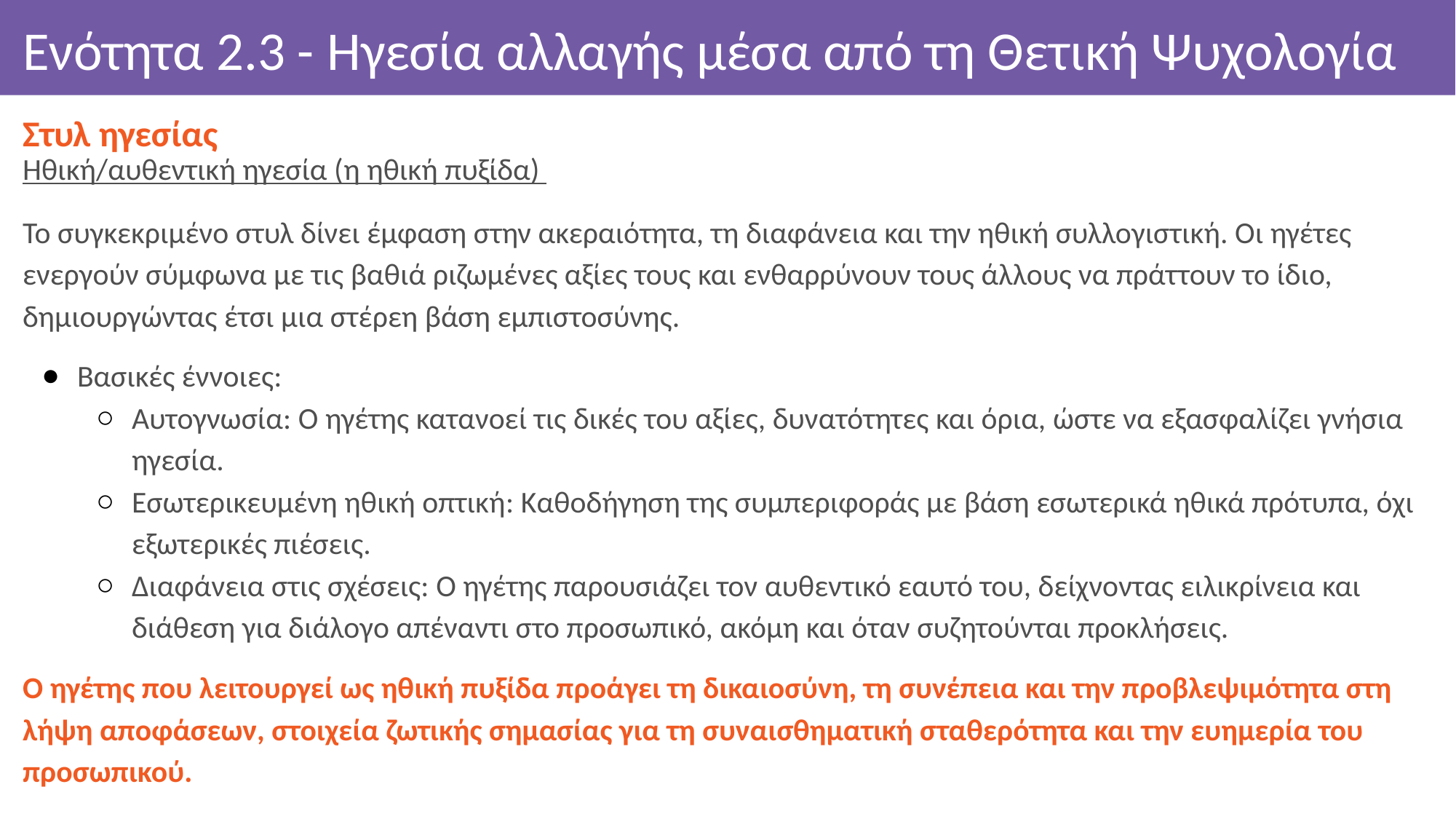

# Ενότητα 2.3 - Ηγεσία αλλαγής μέσα από τη Θετική Ψυχολογία
Στυλ ηγεσίας
Ηθική/αυθεντική ηγεσία (η ηθική πυξίδα)
Το συγκεκριμένο στυλ δίνει έμφαση στην ακεραιότητα, τη διαφάνεια και την ηθική συλλογιστική. Οι ηγέτες ενεργούν σύμφωνα με τις βαθιά ριζωμένες αξίες τους και ενθαρρύνουν τους άλλους να πράττουν το ίδιο, δημιουργώντας έτσι μια στέρεη βάση εμπιστοσύνης.
Βασικές έννοιες:
Αυτογνωσία: Ο ηγέτης κατανοεί τις δικές του αξίες, δυνατότητες και όρια, ώστε να εξασφαλίζει γνήσια ηγεσία.
Εσωτερικευμένη ηθική οπτική: Καθοδήγηση της συμπεριφοράς με βάση εσωτερικά ηθικά πρότυπα, όχι εξωτερικές πιέσεις.
Διαφάνεια στις σχέσεις: Ο ηγέτης παρουσιάζει τον αυθεντικό εαυτό του, δείχνοντας ειλικρίνεια και διάθεση για διάλογο απέναντι στο προσωπικό, ακόμη και όταν συζητούνται προκλήσεις.
Ο ηγέτης που λειτουργεί ως ηθική πυξίδα προάγει τη δικαιοσύνη, τη συνέπεια και την προβλεψιμότητα στη λήψη αποφάσεων, στοιχεία ζωτικής σημασίας για τη συναισθηματική σταθερότητα και την ευημερία του προσωπικού.